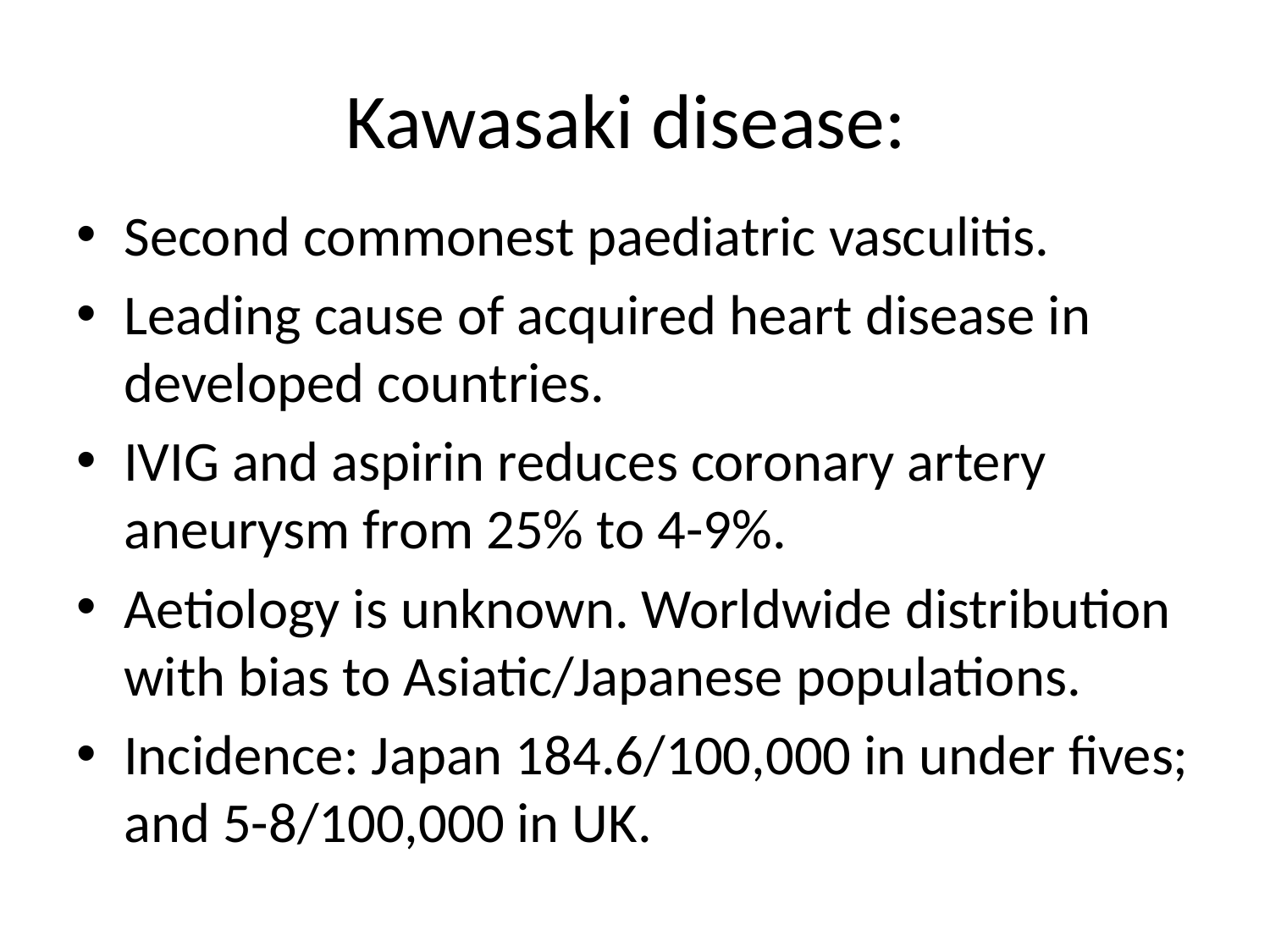

# Kawasaki disease:
Second commonest paediatric vasculitis.
Leading cause of acquired heart disease in developed countries.
IVIG and aspirin reduces coronary artery aneurysm from 25% to 4-9%.
Aetiology is unknown. Worldwide distribution with bias to Asiatic/Japanese populations.
Incidence: Japan 184.6/100,000 in under fives; and 5-8/100,000 in UK.